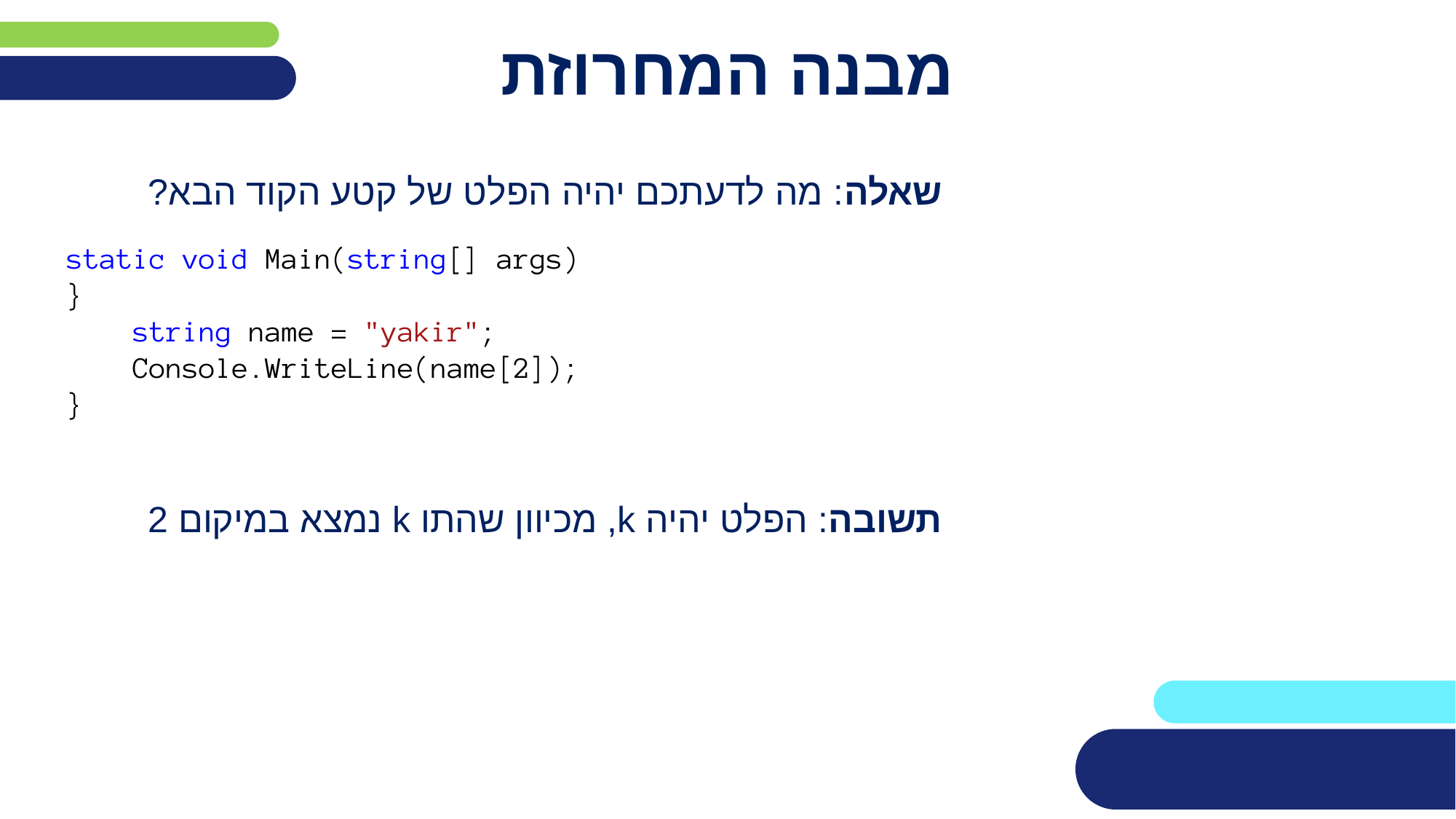

# מבנה המחרוזת
שאלה: מה לדעתכם יהיה הפלט של קטע הקוד הבא?

תשובה: הפלט יהיה k, מכיוון שהתו k נמצא במיקום 2
static void Main(string[] args)
}
    string name = "yakir";
    Console.WriteLine(name[2]);
}